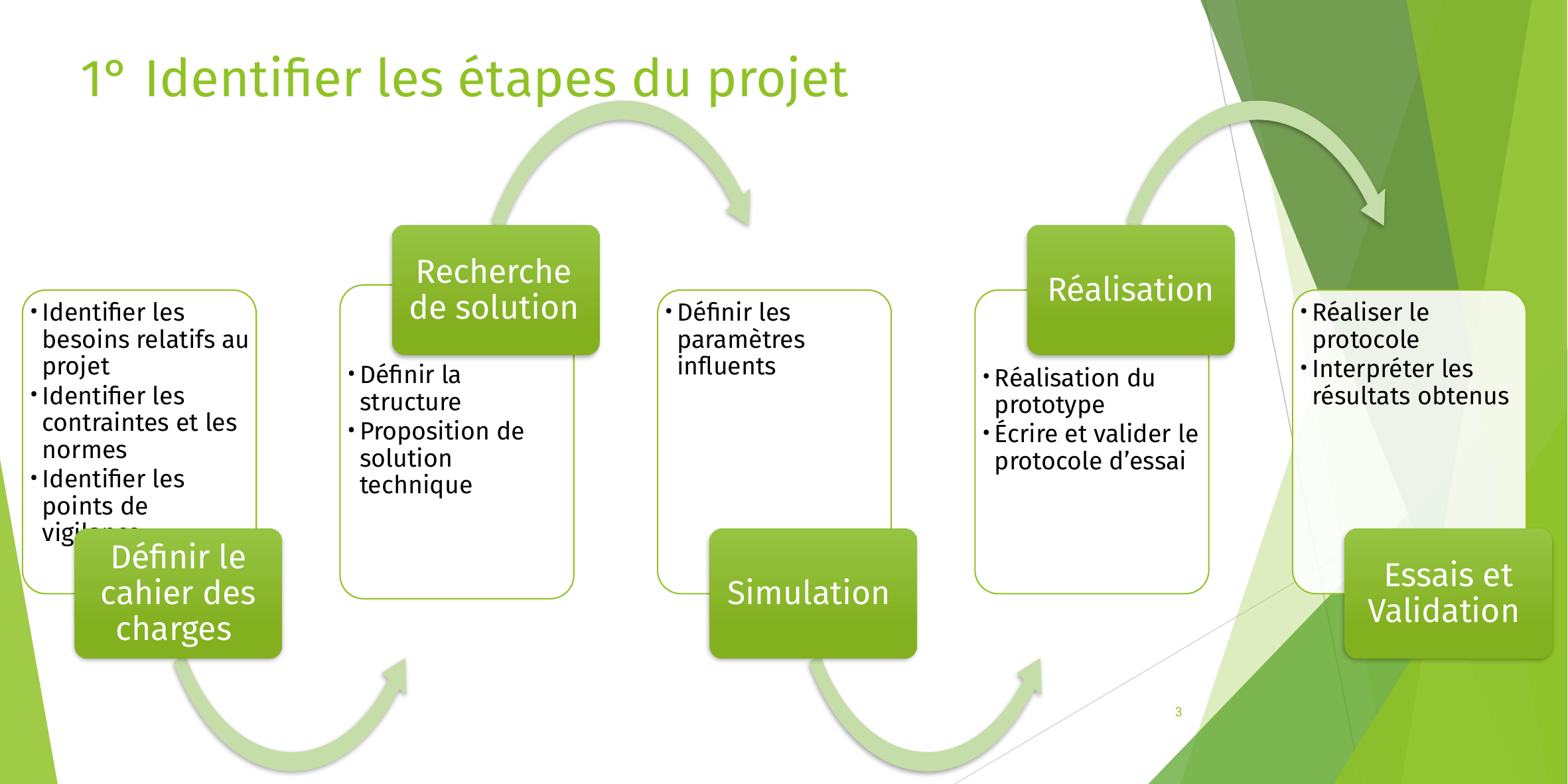

# 1° Identifier les étapes du projet

Recherche de solution
Réalisation

Identifier les besoins relatifs au projet
Identifier les contraintes et les normes
Identifier les points de vigilance
Définir les paramètres influents
Réaliser le protocole
Interpréter les résultats obtenus

Définir la structure
Proposition de solution technique
Réalisation du prototype
Écrire et valider le protocole d’essai

Définir le cahier des charges
Simulation
Essais et Validation
3